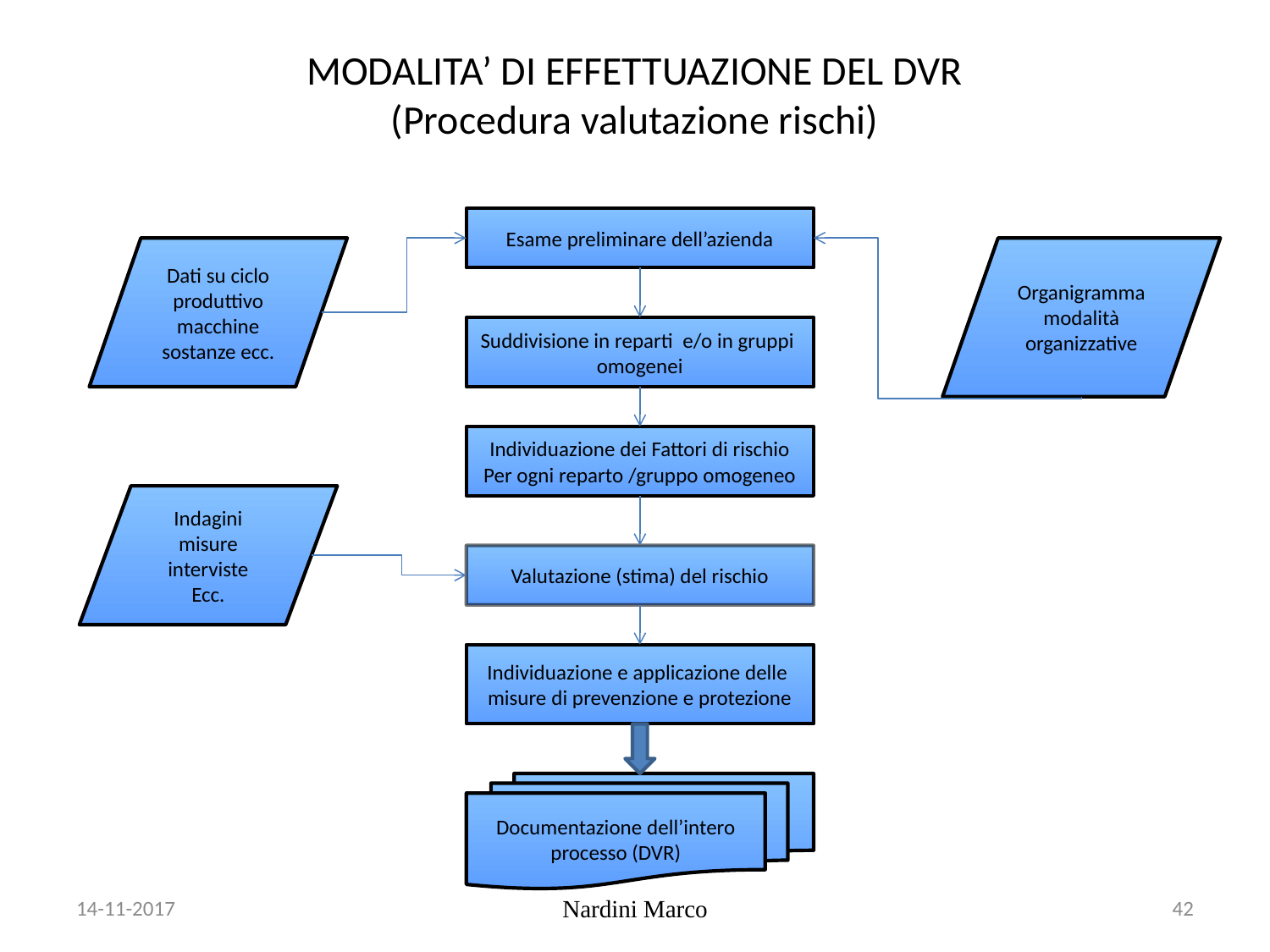

# MODALITA’ DI EFFETTUAZIONE DEL DVR (Procedura valutazione rischi)
Esame preliminare dell’azienda
Dati su ciclo produttivo macchine sostanze ecc.
Organigramma modalità organizzative
Suddivisione in reparti  e/o in gruppi
omogenei
Individuazione dei Fattori di rischio
Per ogni reparto /gruppo omogeneo
Indagini misure interviste
Ecc.
Valutazione (stima) del rischio
Individuazione e applicazione delle
misure di prevenzione e protezione

Documentazione dell’intero processo (DVR)
14-11-2017
Nardini Marco
42